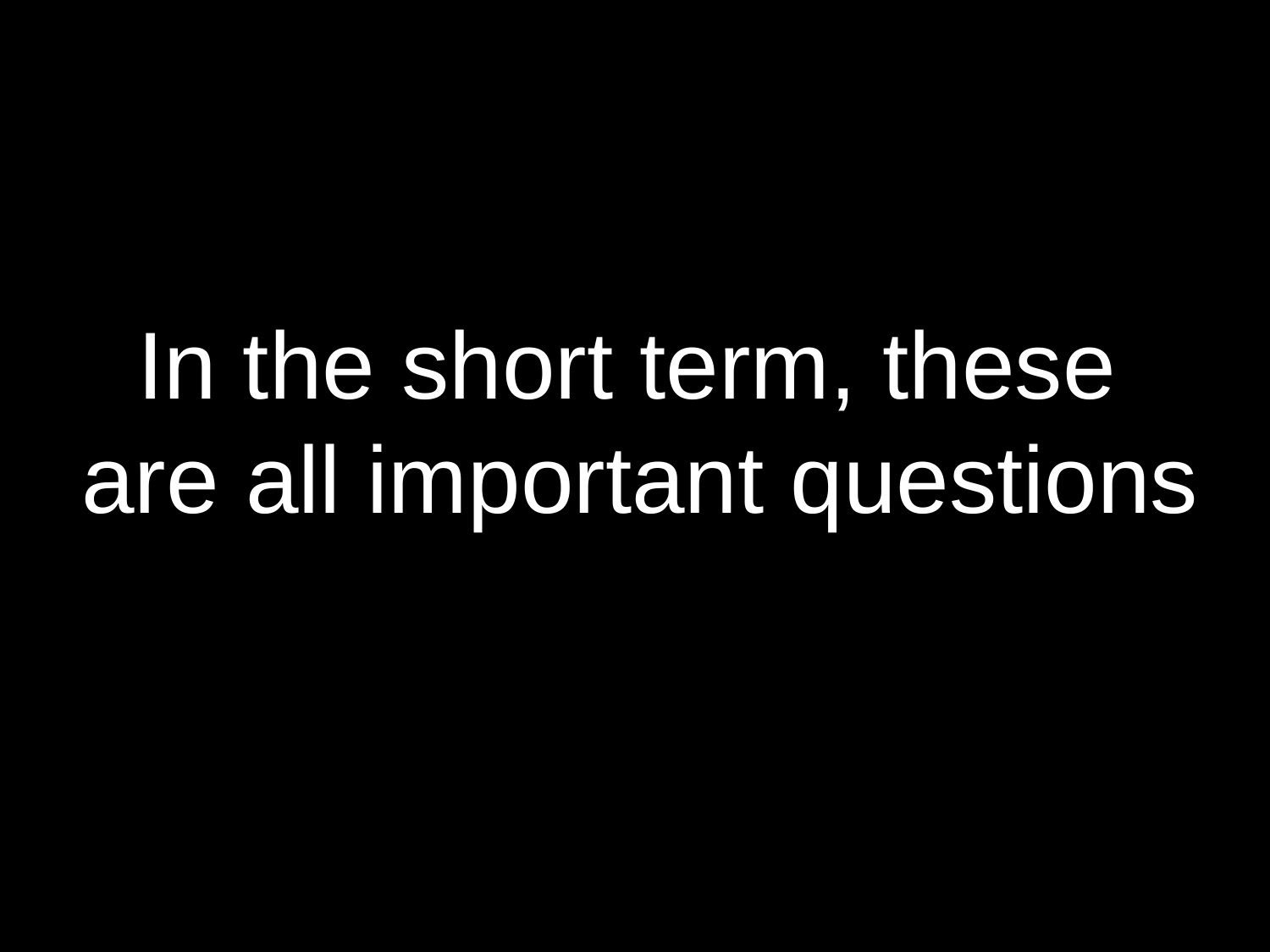

In the short term, these
are all important questions